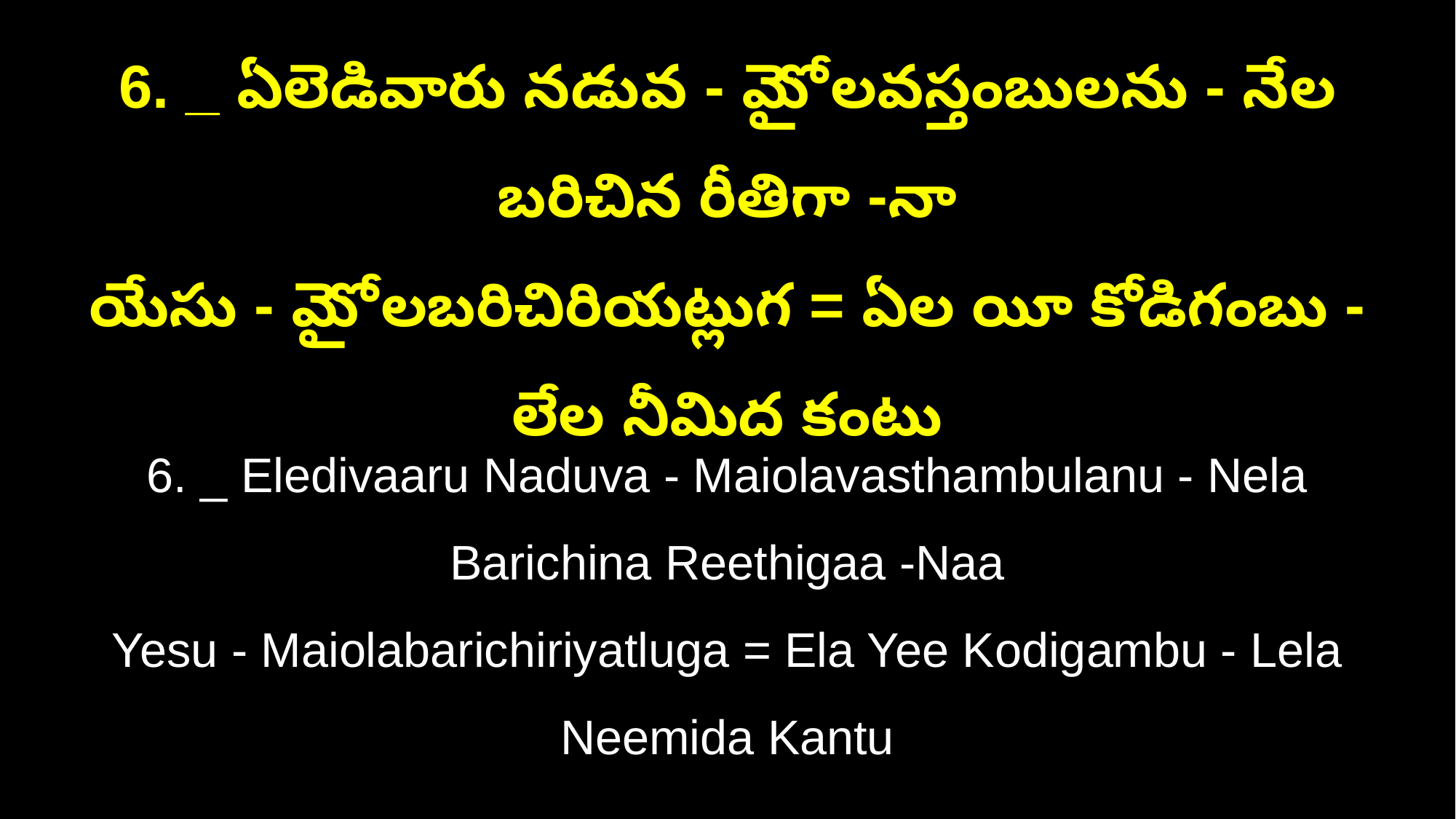

6. _ ఏలెడివారు నడువ - మైోలవస్తంబులను - నేల బరిచిన రీతిగా -నా
యేసు - మైోలబరిచిరియట్లుగ = ఏల యీ కోడిగంబు - లేల నీమిద కంటు
6. _ Eledivaaru Naduva - Maiolavasthambulanu - Nela Barichina Reethigaa -Naa
Yesu - Maiolabarichiriyatluga = Ela Yee Kodigambu - Lela Neemida Kantu